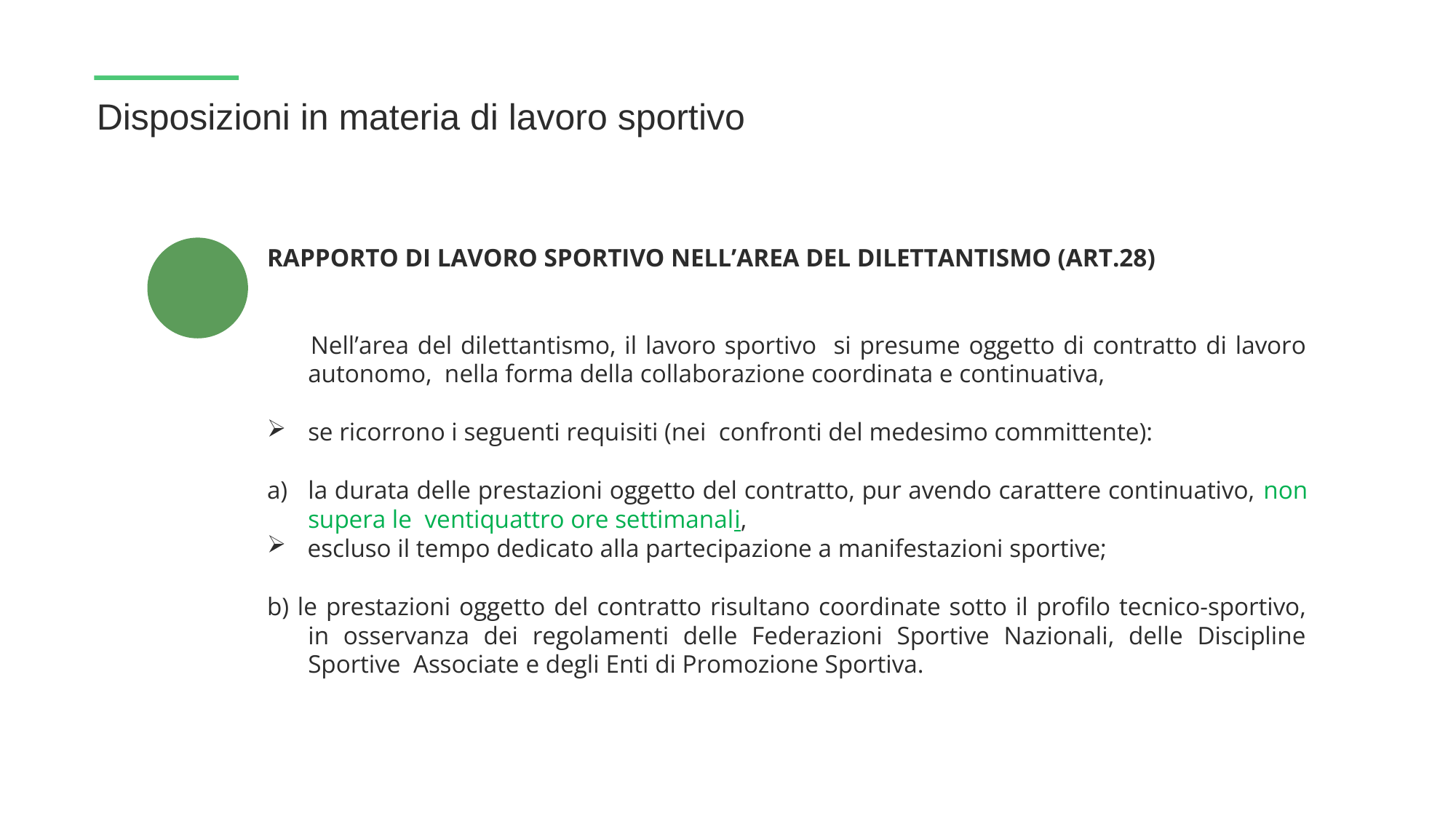

Disposizioni in materia di lavoro sportivo

RAPPORTO DI LAVORO SPORTIVO NELL’AREA DEL DILETTANTISMO (ART.28)

     Nell’area del dilettantismo, il lavoro sportivo  si presume oggetto di contratto di lavoro autonomo,  nella forma della collaborazione coordinata e continuativa,

se ricorrono i seguenti requisiti (nei  confronti del medesimo committente):

la durata delle prestazioni oggetto del contratto, pur avendo carattere continuativo, non supera le  ventiquattro ore settimanali,
 escluso il tempo dedicato alla partecipazione a manifestazioni sportive;

b) le prestazioni oggetto del contratto risultano coordinate sotto il profilo tecnico-sportivo, in osservanza dei regolamenti delle Federazioni Sportive Nazionali, delle Discipline Sportive  Associate e degli Enti di Promozione Sportiva.

 ”